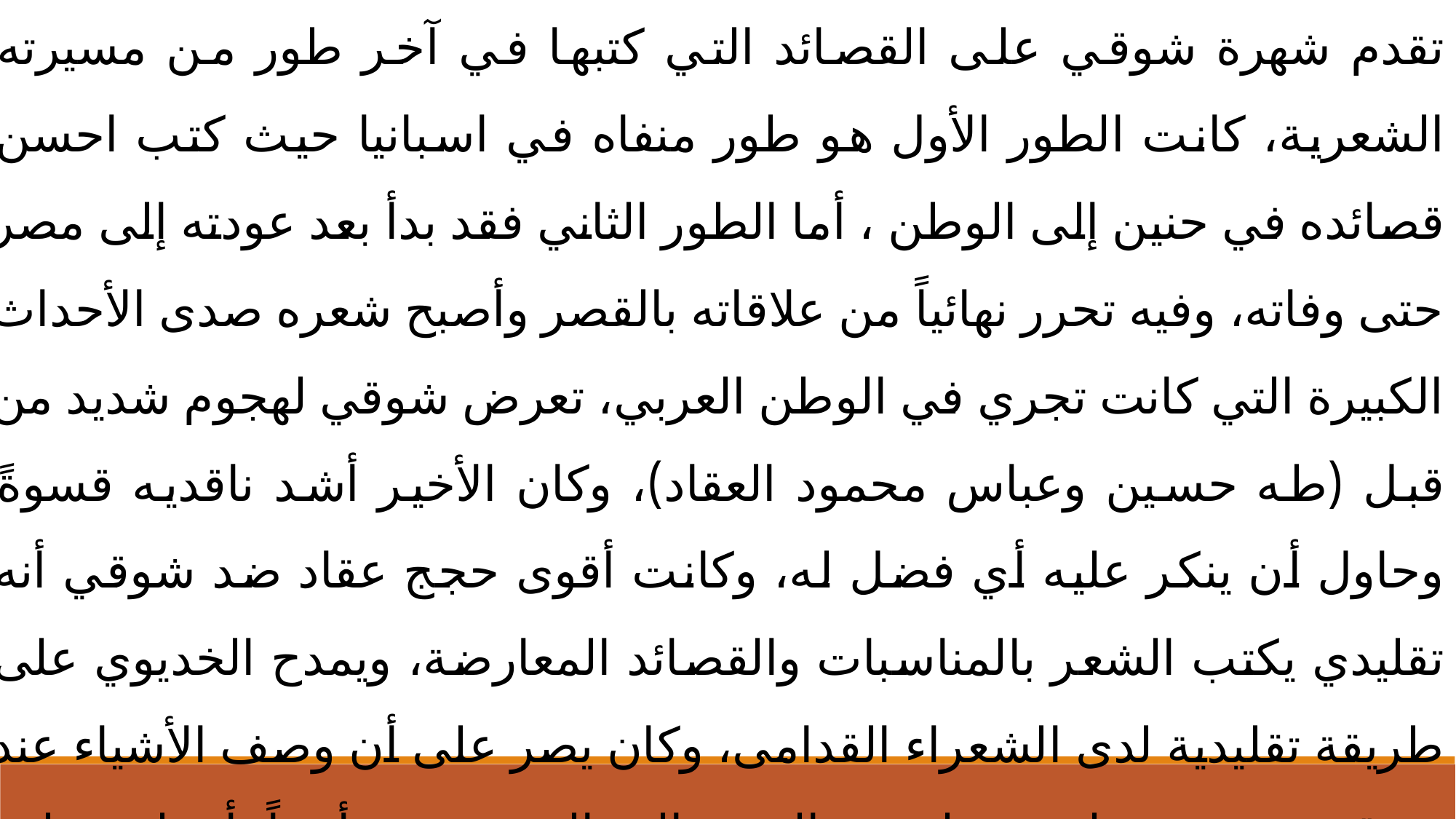

تقدم شهرة شوقي على القصائد التي كتبها في آخر طور من مسيرته الشعرية، كانت الطور الأول هو طور منفاه في اسبانيا حيث كتب احسن قصائده في حنين إلى الوطن ، أما الطور الثاني فقد بدأ بعد عودته إلى مصر حتى وفاته، وفيه تحرر نهائياً من علاقاته بالقصر وأصبح شعره صدى الأحداث الكبيرة التي كانت تجري في الوطن العربي، تعرض شوقي لهجوم شديد من قبل (طه حسين وعباس محمود العقاد)، وكان الأخير أشد ناقديه قسوةً وحاول أن ينكر عليه أي فضل له، وكانت أقوى حجج عقاد ضد شوقي أنه تقليدي يكتب الشعر بالمناسبات والقصائد المعارضة، ويمدح الخديوي على طريقة تقليدية لدى الشعراء القدامى، وكان يصر على أن وصف الأشياء عند شوقي وصف سطحي يخلو من القيمة الجمالية، ويتهمه أيضاً بأنه لم يتطور كثيراً مع الزمن ولا يجرؤ على إدخال التغير في الشعر.